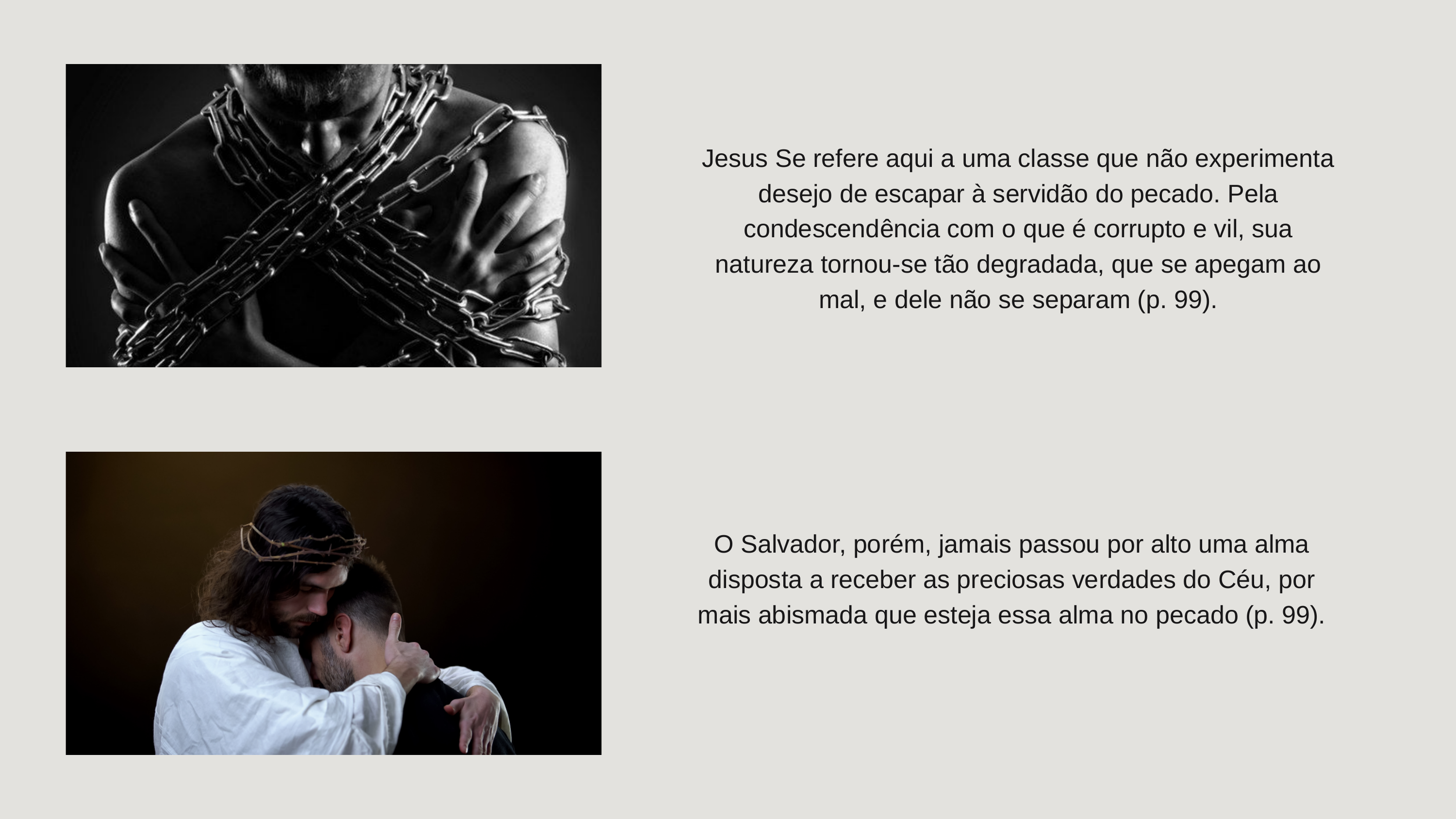

Jesus Se refere aqui a uma classe que não experimenta desejo de escapar à servidão do pecado. Pela condescendência com o que é corrupto e vil, sua natureza tornou-se tão degradada, que se apegam ao mal, e dele não se separam (p. 99).

O Salvador, porém, jamais passou por alto uma alma disposta a receber as preciosas verdades do Céu, por mais abismada que esteja essa alma no pecado (p. 99).